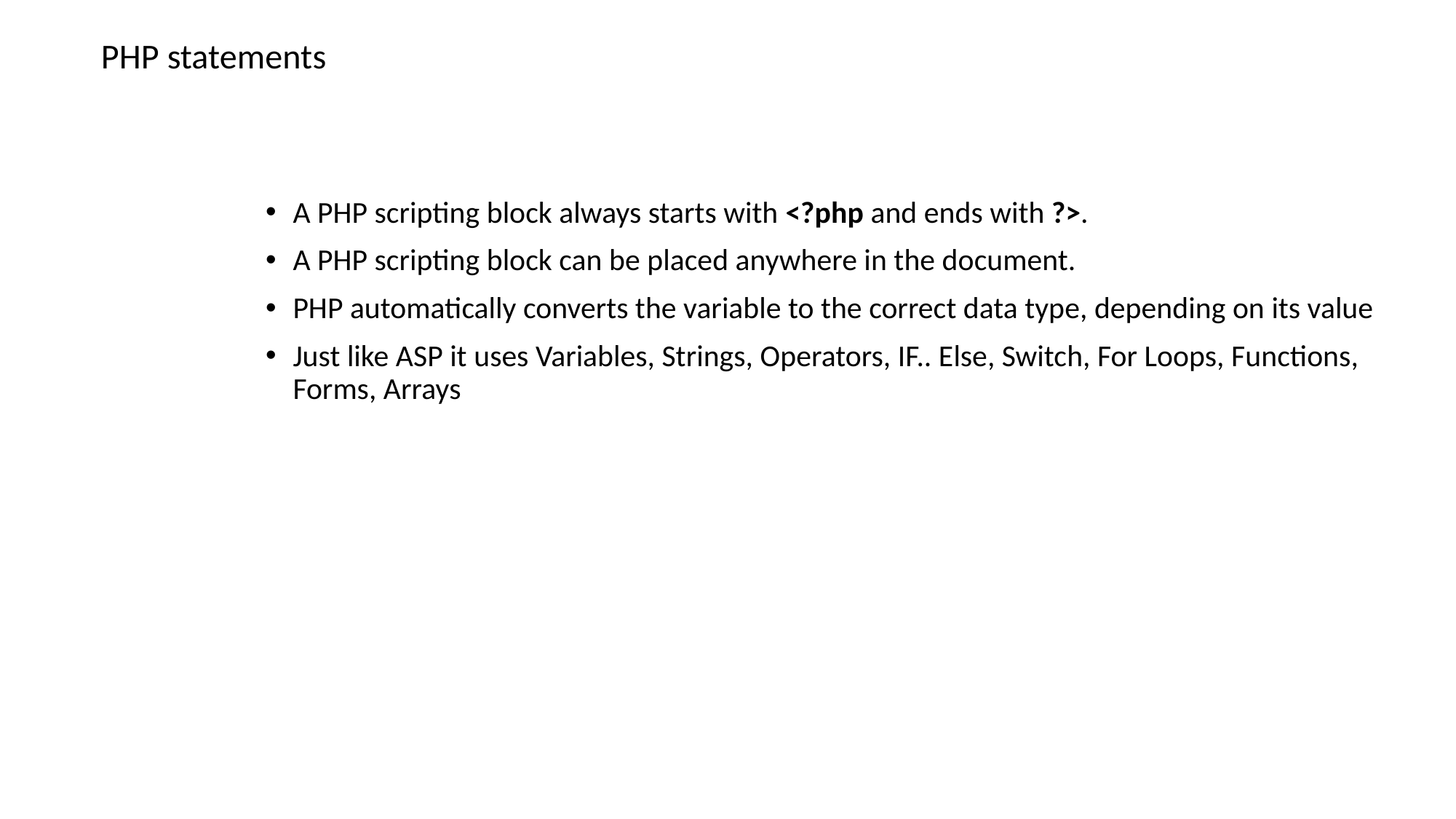

# PHP statements
A PHP scripting block always starts with <?php and ends with ?>.
A PHP scripting block can be placed anywhere in the document.
PHP automatically converts the variable to the correct data type, depending on its value
Just like ASP it uses Variables, Strings, Operators, IF.. Else, Switch, For Loops, Functions, Forms, Arrays